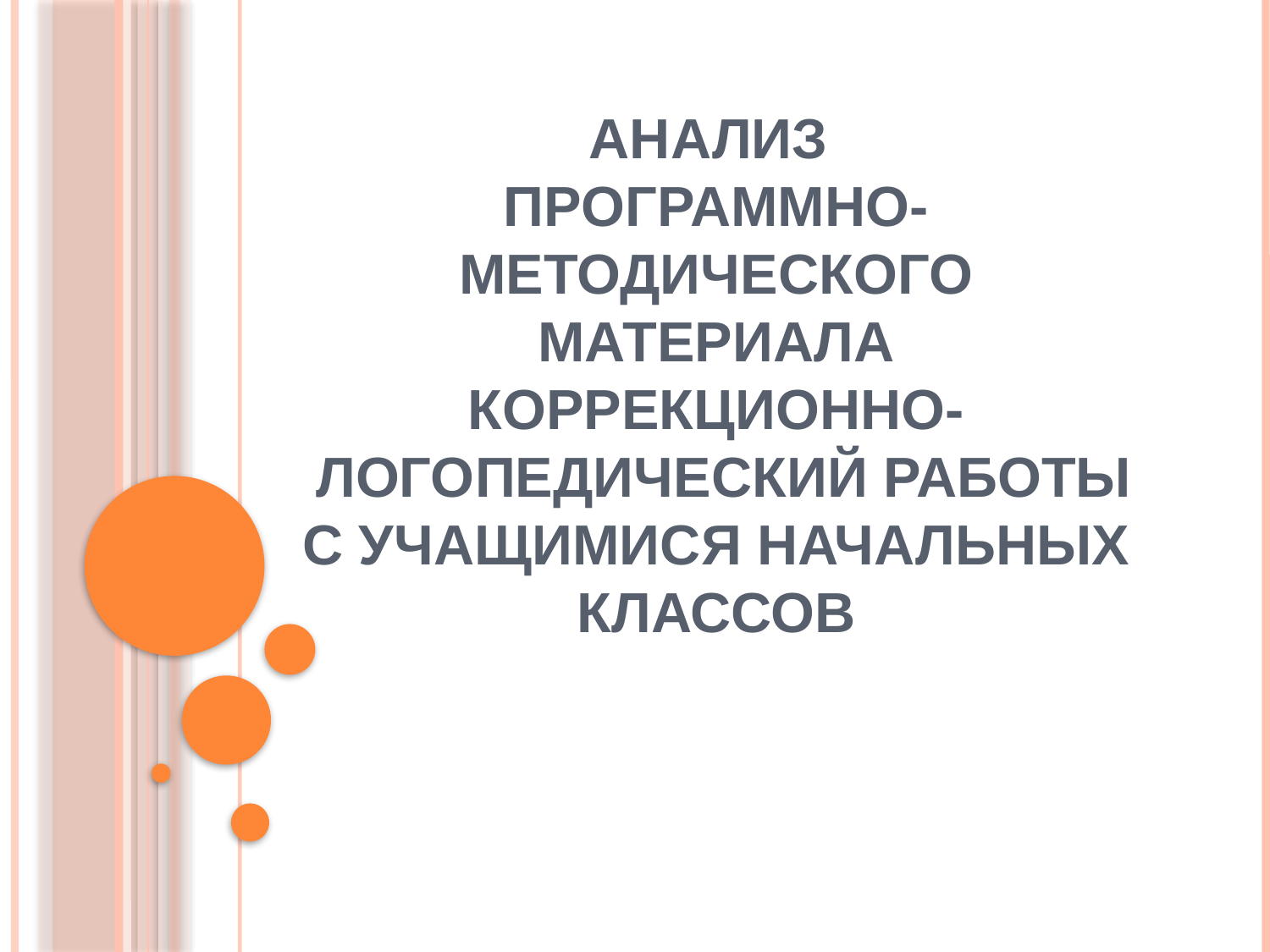

# Анализ программно- методического материала коррекционно- логопедический работы с учащимися начальных классов